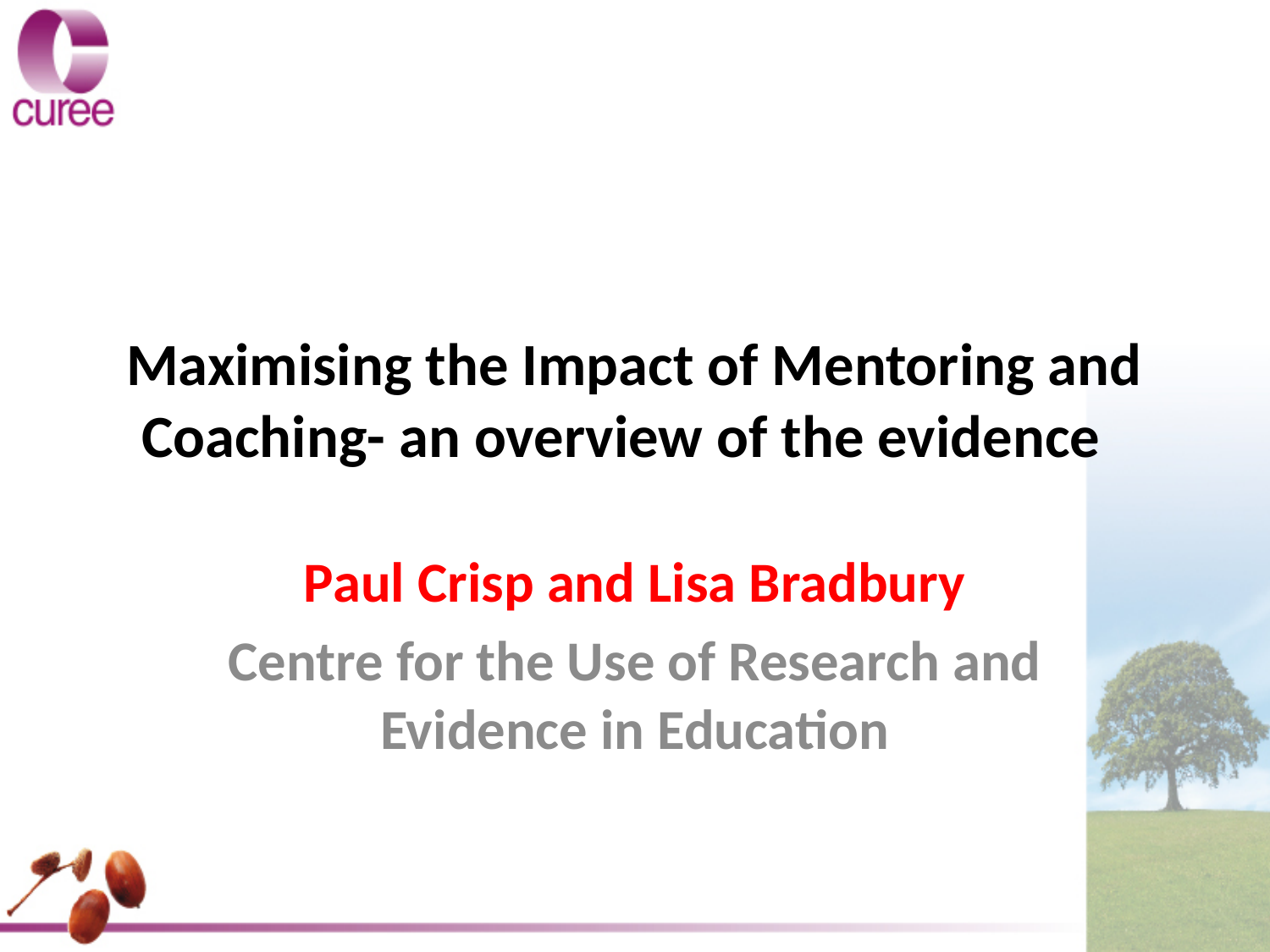

# Maximising the Impact of Mentoring and Coaching- an overview of the evidence
Paul Crisp and Lisa Bradbury
Centre for the Use of Research and Evidence in Education